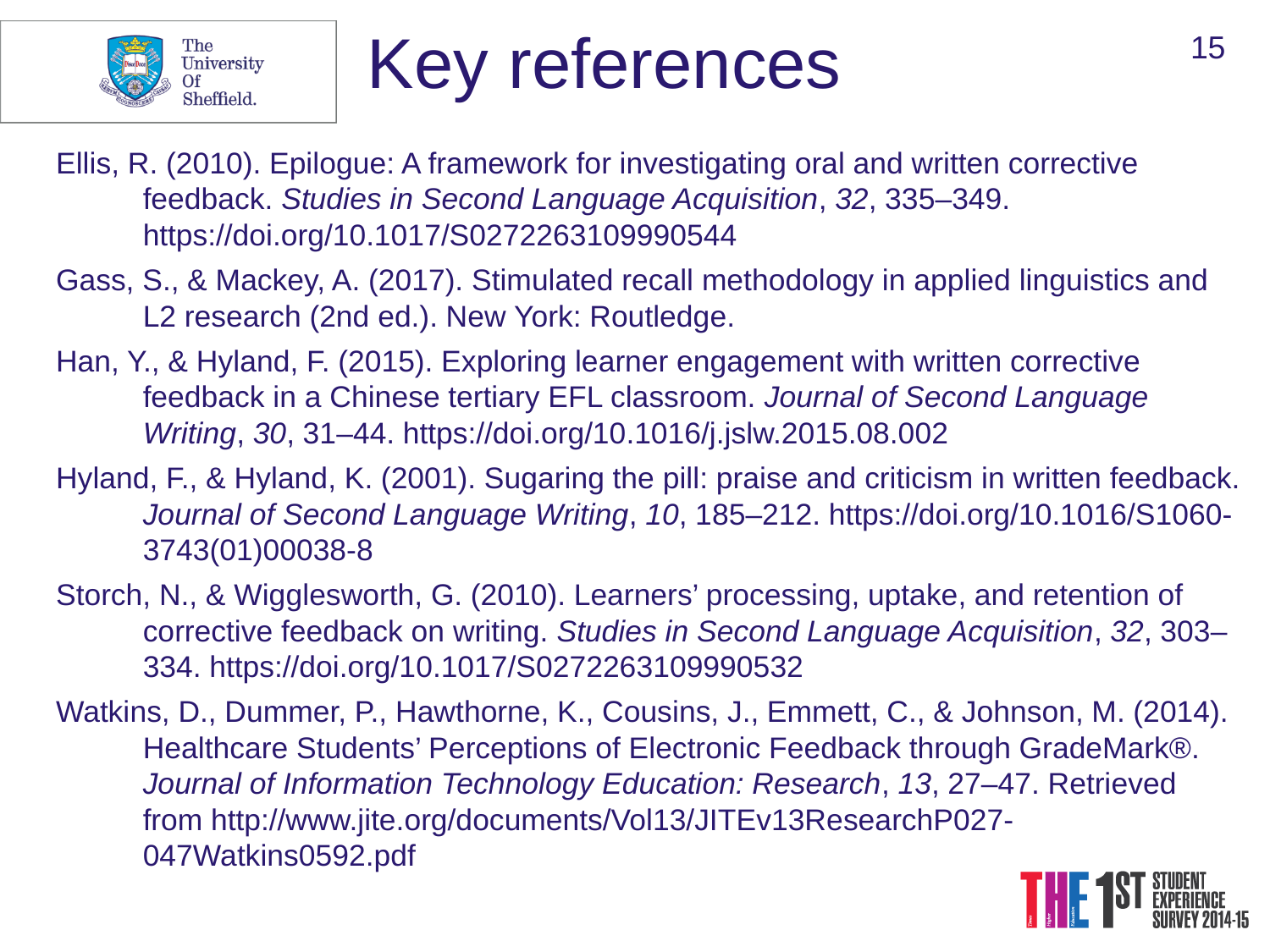

15
Key references

Ellis, R. (2010). Epilogue: A framework for investigating oral and written corrective feedback. Studies in Second Language Acquisition, 32, 335–349. https://doi.org/10.1017/S0272263109990544
Gass, S., & Mackey, A. (2017). Stimulated recall methodology in applied linguistics and L2 research (2nd ed.). New York: Routledge.
Han, Y., & Hyland, F. (2015). Exploring learner engagement with written corrective feedback in a Chinese tertiary EFL classroom. Journal of Second Language Writing, 30, 31–44. https://doi.org/10.1016/j.jslw.2015.08.002
Hyland, F., & Hyland, K. (2001). Sugaring the pill: praise and criticism in written feedback. Journal of Second Language Writing, 10, 185–212. https://doi.org/10.1016/S1060-3743(01)00038-8
Storch, N., & Wigglesworth, G. (2010). Learners’ processing, uptake, and retention of corrective feedback on writing. Studies in Second Language Acquisition, 32, 303–334. https://doi.org/10.1017/S0272263109990532
Watkins, D., Dummer, P., Hawthorne, K., Cousins, J., Emmett, C., & Johnson, M. (2014). Healthcare Students’ Perceptions of Electronic Feedback through GradeMark®. Journal of Information Technology Education: Research, 13, 27–47. Retrieved from http://www.jite.org/documents/Vol13/JITEv13ResearchP027-047Watkins0592.pdf